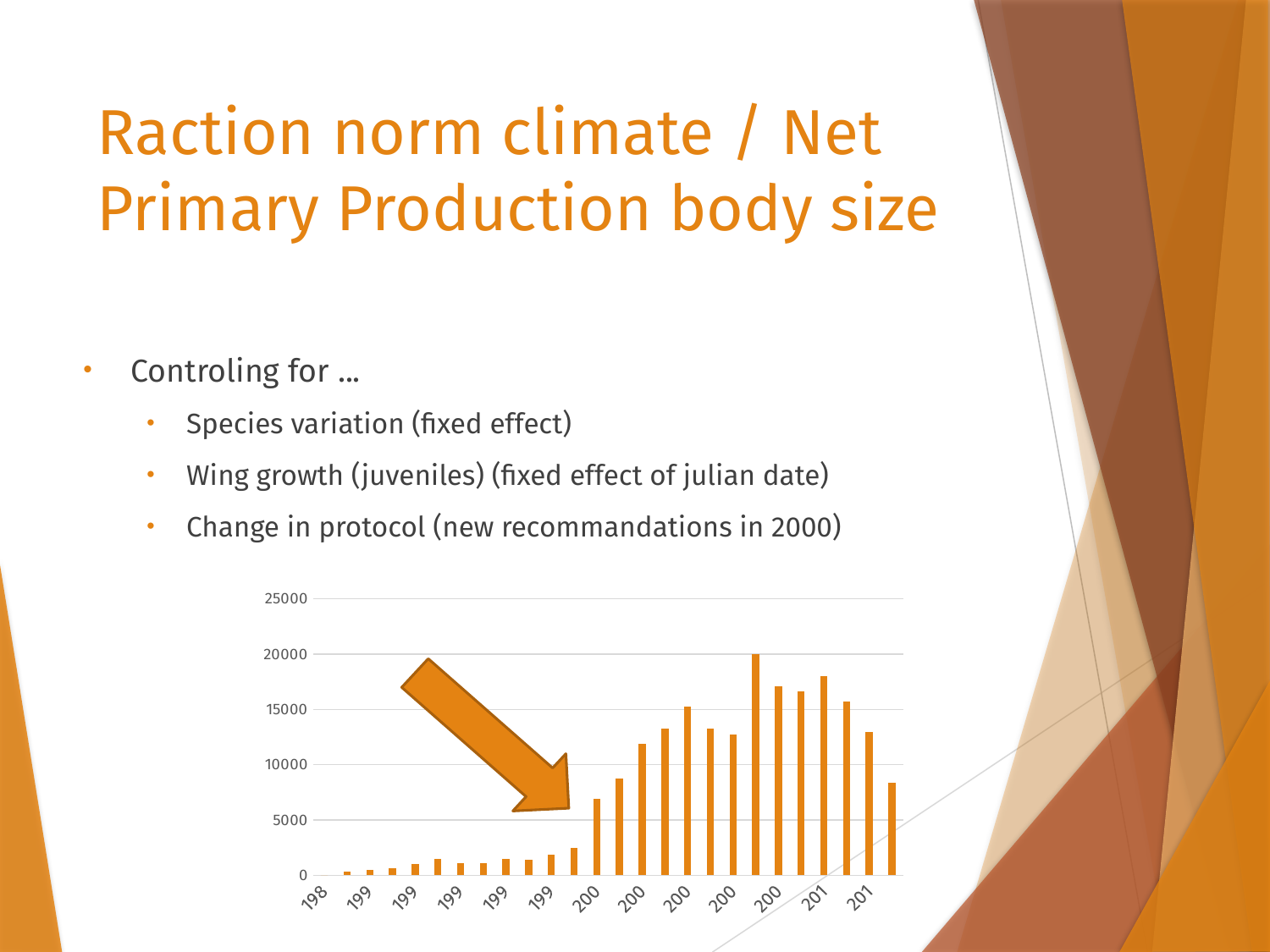

# Raction norm climate / Net Primary Production body size
Controling for ...
Species variation (fixed effect)
Wing growth (juveniles) (fixed effect of julian date)
Change in protocol (new recommandations in 2000)

### Chart

| Category | Données biométriques |
|---|---|
| 1988 | 0.0 |
| 1989 | 298.0 |
| 1990 | 485.0 |
| 1991 | 672.0 |
| 1992 | 1002.0 |
| 1993 | 1472.0 |
| 1994 | 1083.0 |
| 1995 | 1123.0 |
| 1996 | 1455.0 |
| 1997 | 1417.0 |
| 1998 | 1844.0 |
| 1999 | 2474.0 |
| 2000 | 6882.0 |
| 2001 | 8758.0 |
| 2002 | 11913.0 |
| 2003 | 13255.0 |
| 2004 | 15250.0 |
| 2005 | 13271.0 |
| 2006 | 12719.0 |
| 2007 | 19981.0 |
| 2008 | 17080.0 |
| 2009 | 16636.0 |
| 2010 | 17973.0 |
| 2011 | 15682.0 |
| 2012 | 12982.0 |
| 2013 | 8343.0 |